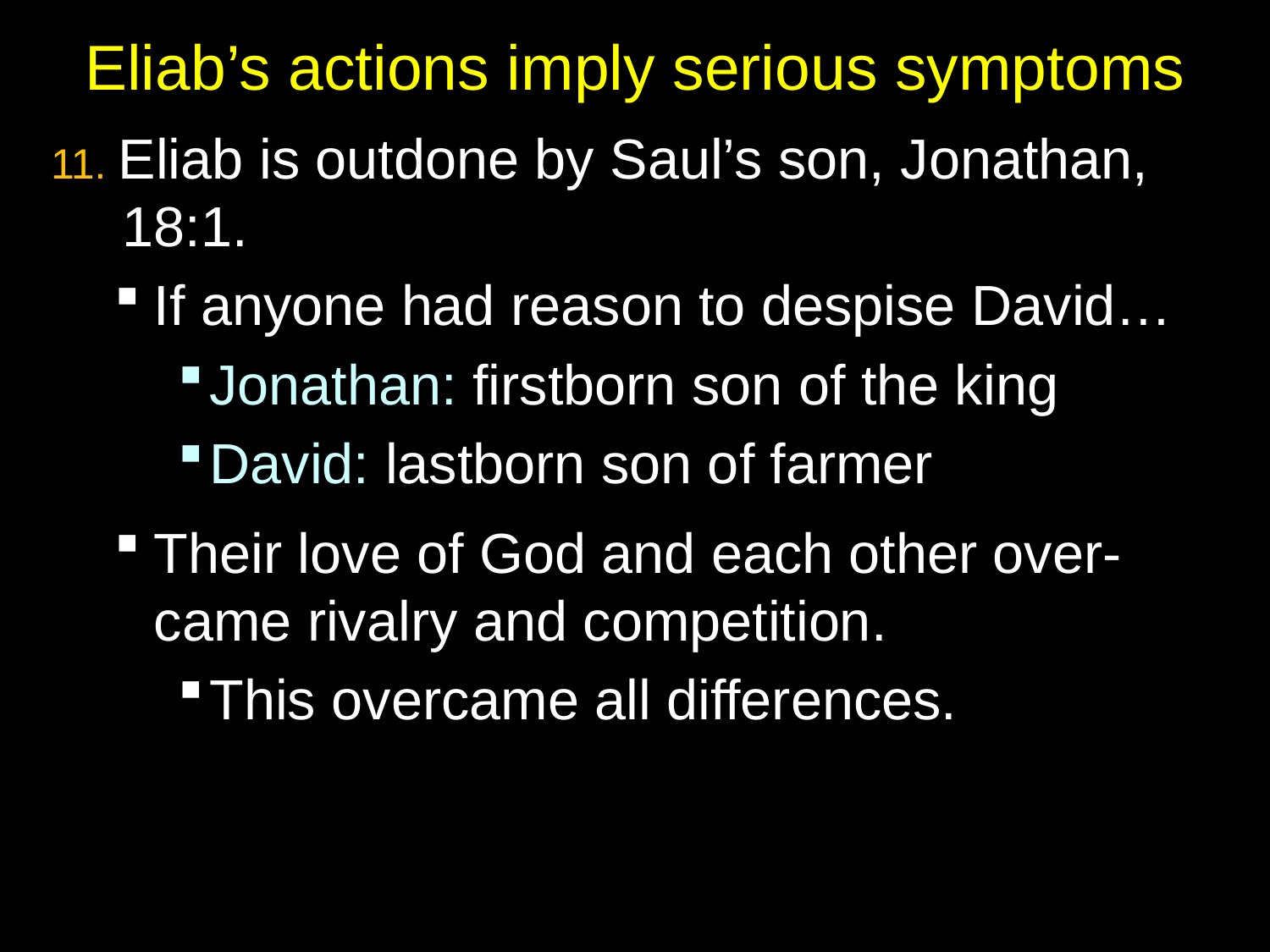

# Eliab’s actions imply serious symptoms
11. Eliab is outdone by Saul’s son, Jonathan, 18:1.
If anyone had reason to despise David…
Jonathan: firstborn son of the king
David: lastborn son of farmer
Their love of God and each other over-came rivalry and competition.
This overcame all differences.